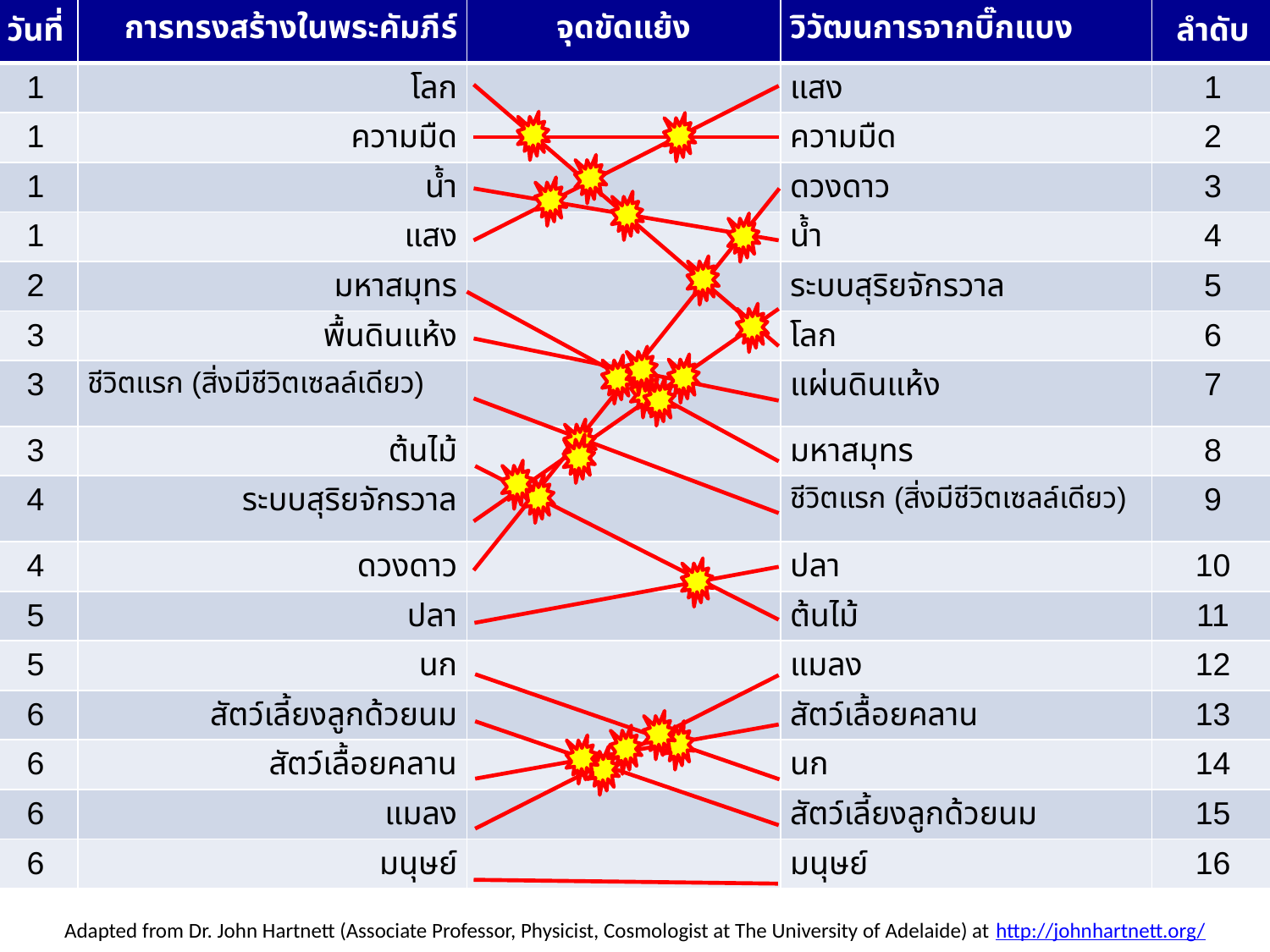

| วันที่ | การทรงสร้างในพระคัมภีร์ | จุดขัดแย้ง | วิวัฒนการจากบิ๊กแบง | ลำดับ |
| --- | --- | --- | --- | --- |
| 1 | โลก |  | แสง | 1 |
| 1 | ความมืด |  | ความมืด | 2 |
| 1 | น้ำ |  | ดวงดาว | 3 |
| 1 | แสง |  | น้ำ | 4 |
| 2 | มหาสมุทร |  | ระบบสุริยจักรวาล | 5 |
| 3 | พื้นดินแห้ง |  | โลก | 6 |
| 3 | ชีวิตแรก (สิ่งมีชีวิตเซลล์เดียว) |  | แผ่นดินแห้ง | 7 |
| 3 | ต้นไม้ |  | มหาสมุทร | 8 |
| 4 | ระบบสุริยจักรวาล |  | ชีวิตแรก (สิ่งมีชีวิตเซลล์เดียว) | 9 |
| 4 | ดวงดาว |  | ปลา | 10 |
| 5 | ปลา |  | ต้นไม้ | 11 |
| 5 | นก |  | แมลง | 12 |
| 6 | สัตว์เลี้ยงลูกด้วยนม |  | สัตว์เลื้อยคลาน | 13 |
| 6 | สัตว์เลื้อยคลาน |  | นก | 14 |
| 6 | แมลง |  | สัตว์เลี้ยงลูกด้วยนม | 15 |
| 6 | มนุษย์ |  | มนุษย์ | 16 |

Adapted from Dr. John Hartnett (Associate Professor, Physicist, Cosmologist at The University of Adelaide) at http://johnhartnett.org/